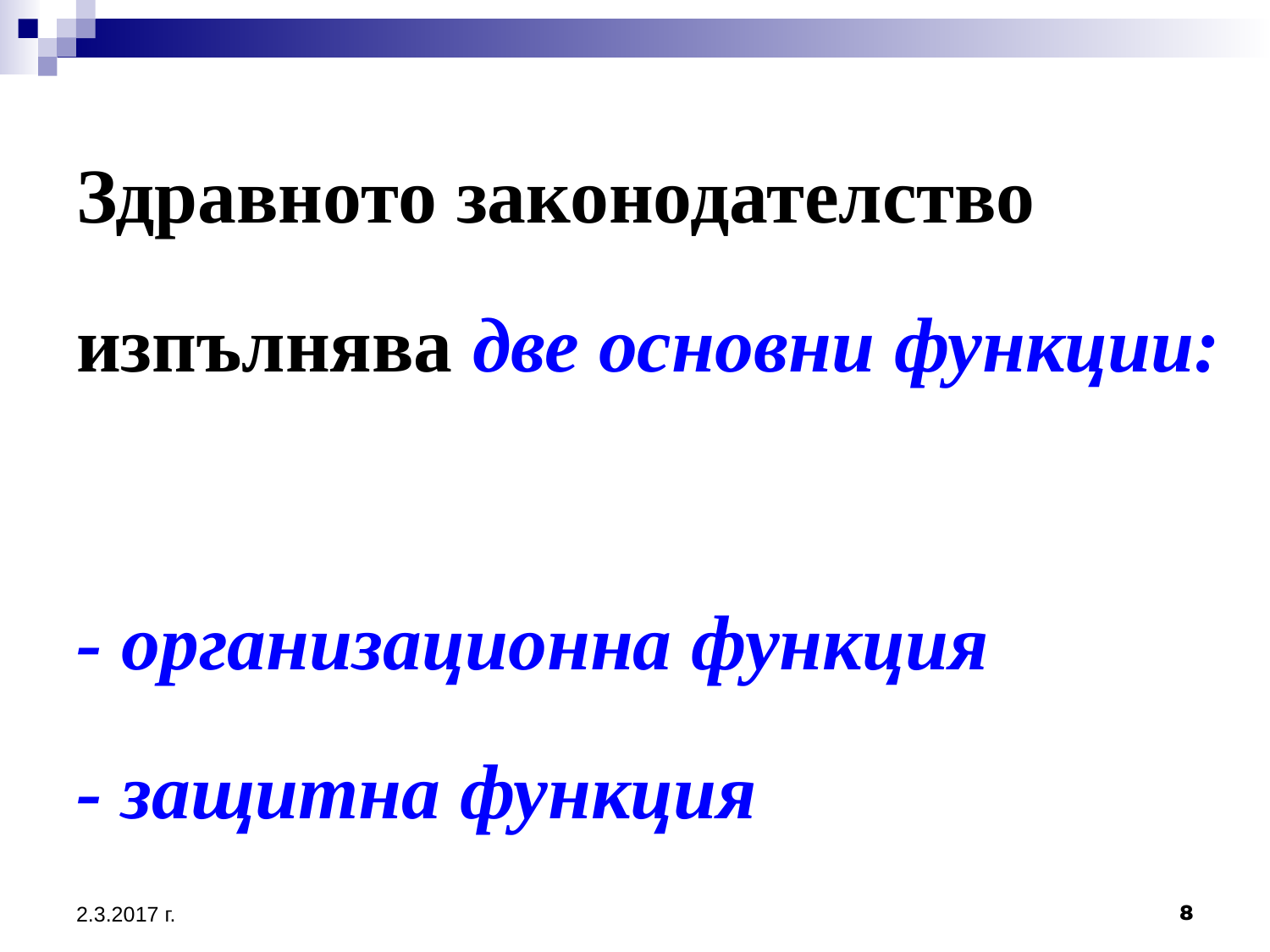

# Здравното законодателство изпълнява две основни функции: - организационна функция - защитна функция
2.3.2017 г.
8